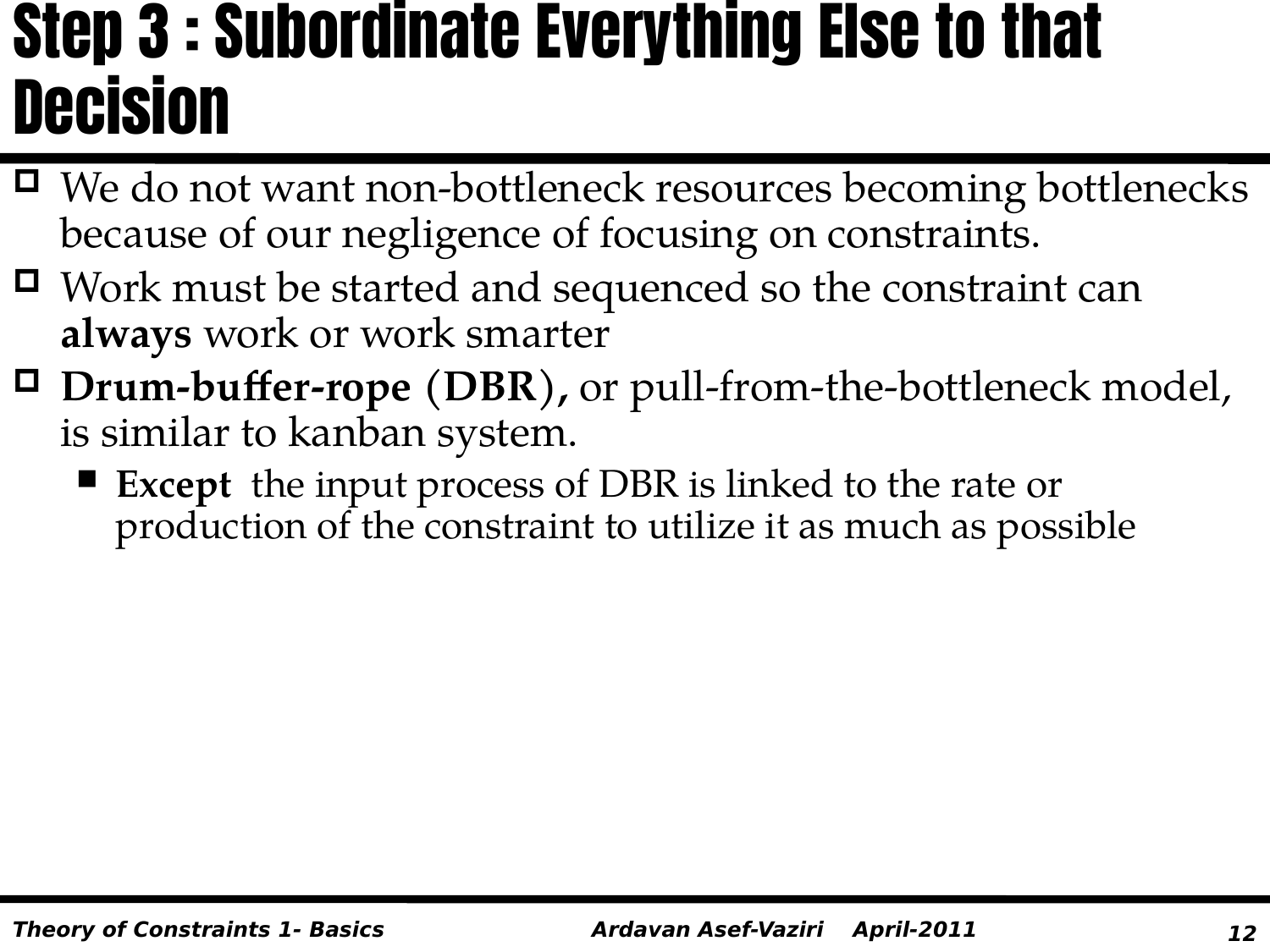

# Step 3 : Subordinate Everything Else to that Decision
We do not want non-bottleneck resources becoming bottlenecks because of our negligence of focusing on constraints.
Work must be started and sequenced so the constraint can always work or work smarter
Drum-buffer-rope (DBR), or pull-from-the-bottleneck model, is similar to kanban system.
Except  the input process of DBR is linked to the rate or production of the constraint to utilize it as much as possible